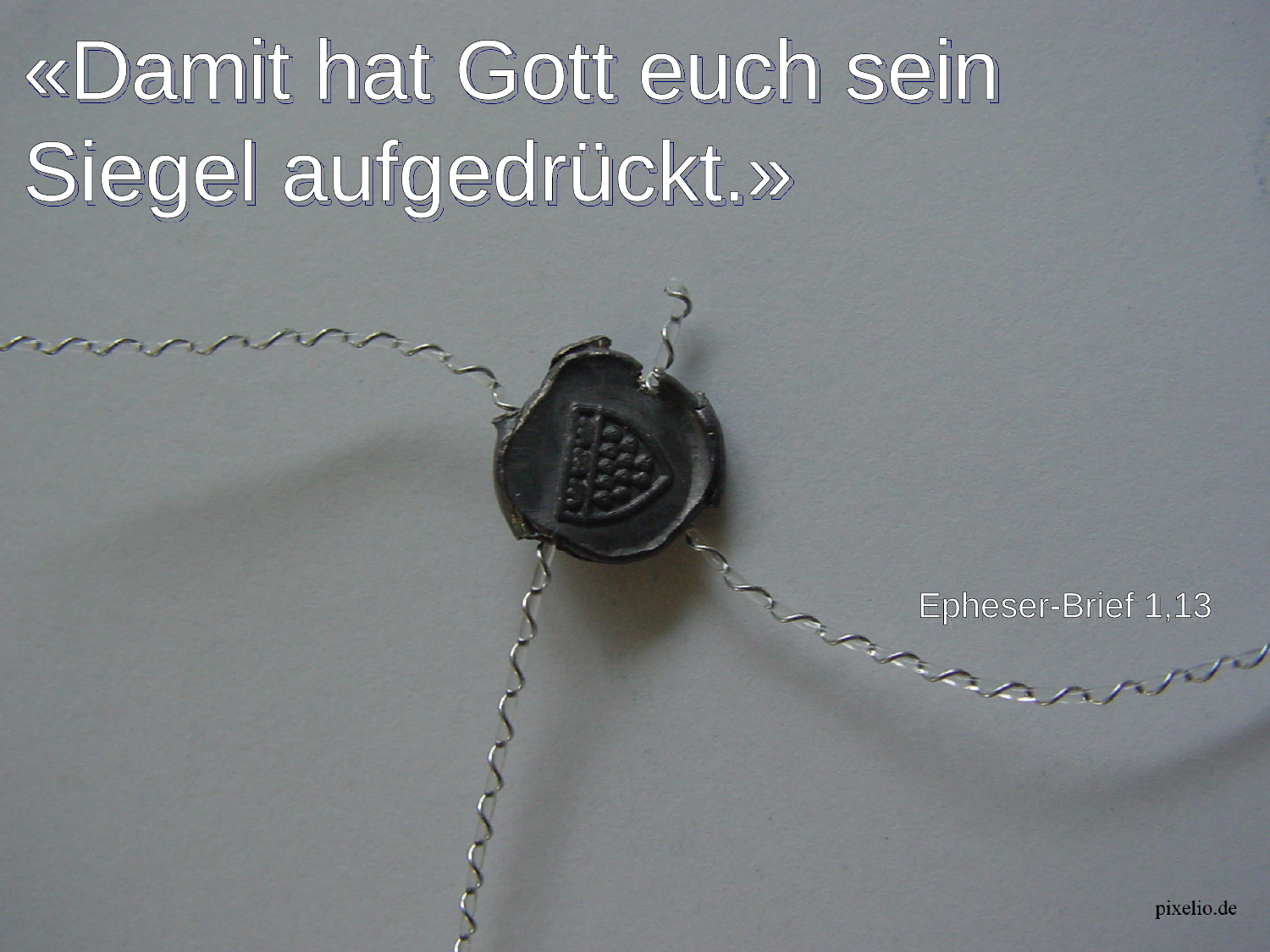

# «Damit hat Gott euch sein Siegel aufgedrückt.»
Epheser-Brief 1,13